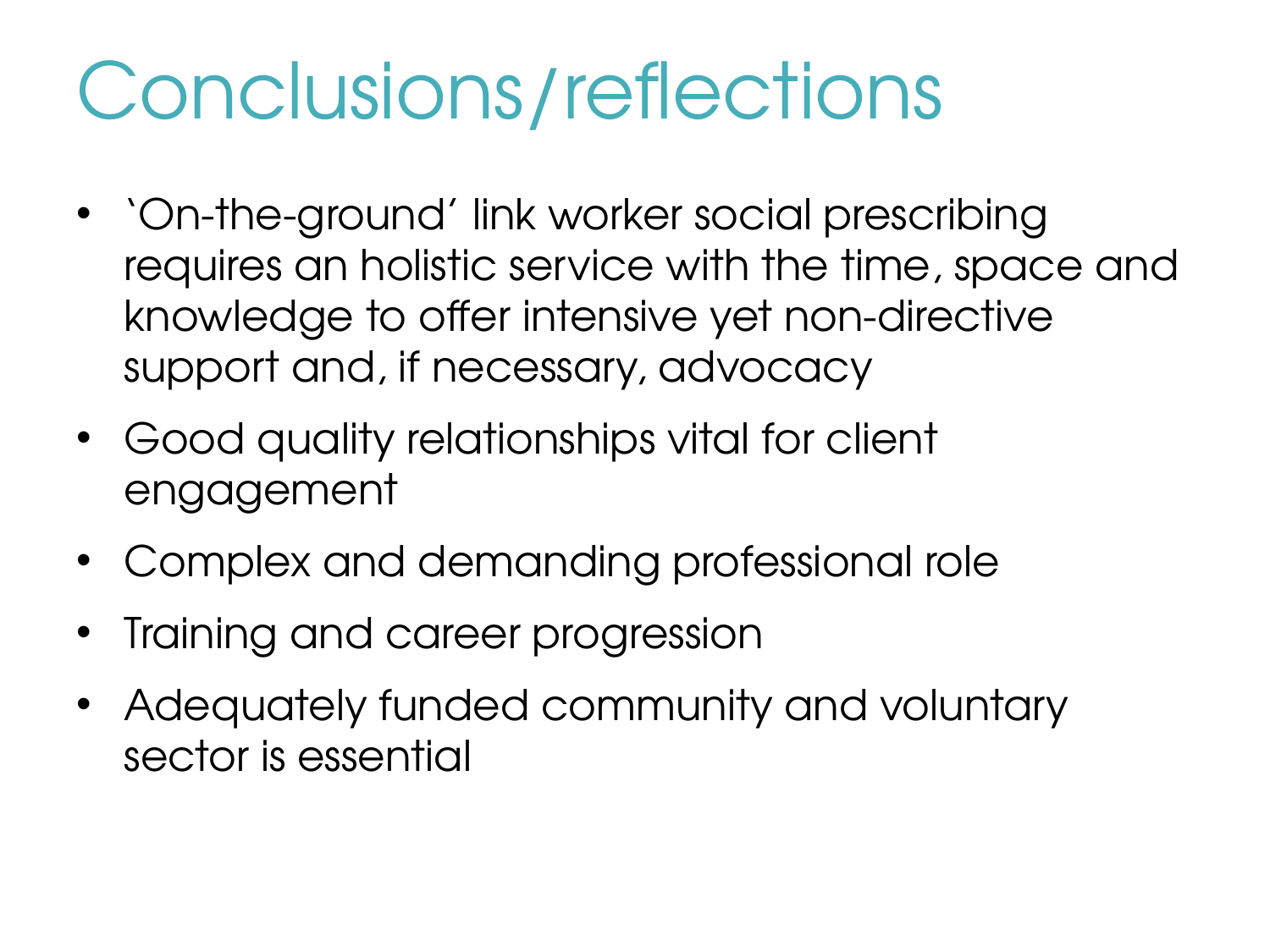

# Conclusions/reflections

‘On-the-ground’ link worker social prescribing requires an holistic service with the time, space and knowledge to offer intensive yet non-directive support and, if necessary, advocacy
Good quality relationships vital for client engagement
Complex and demanding professional role
Training and career progression
Adequately funded community and voluntary sector is essential